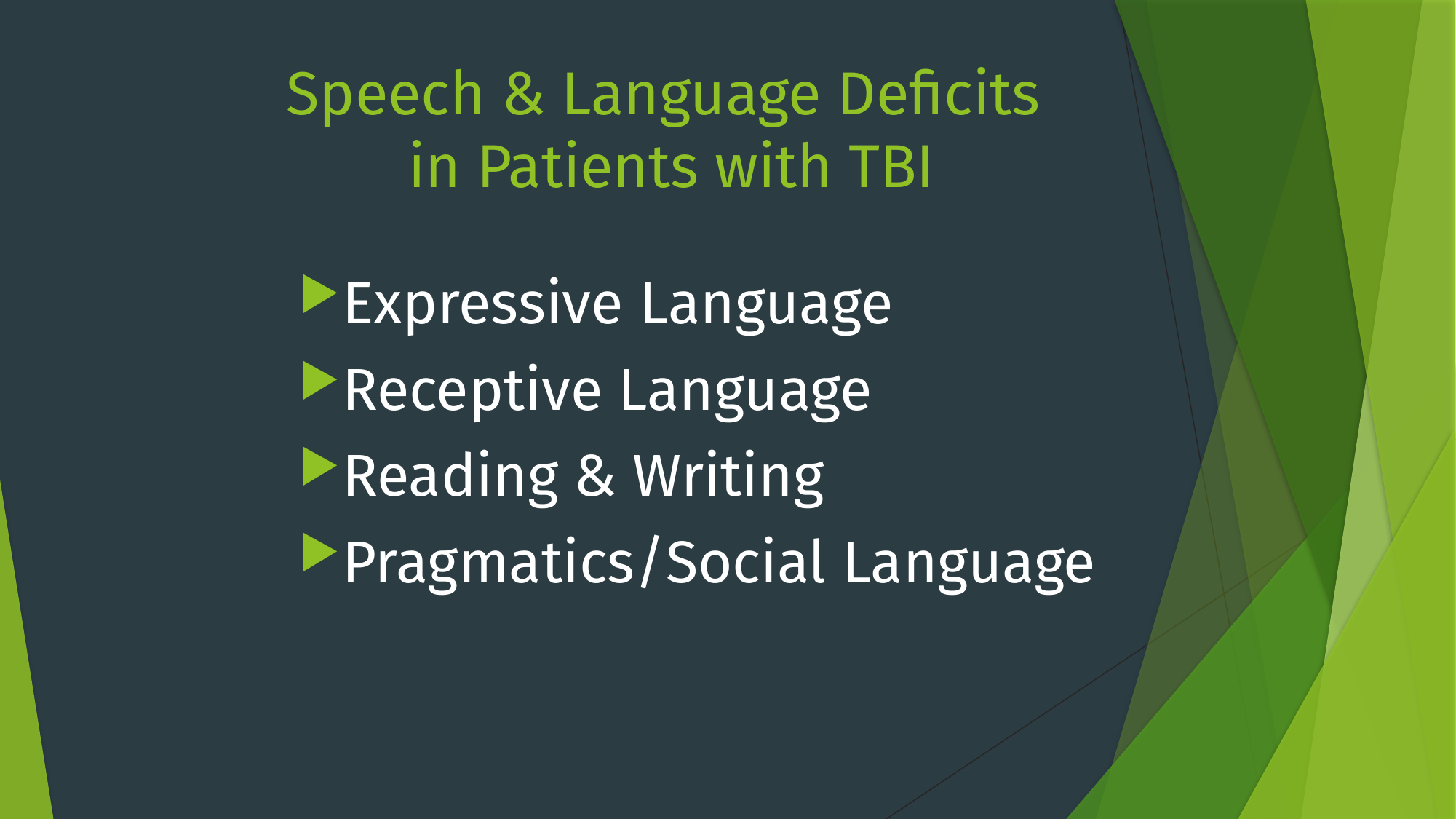

# Speech & Language Deficits in Patients with TBI
Expressive Language
Receptive Language
Reading & Writing
Pragmatics/Social Language